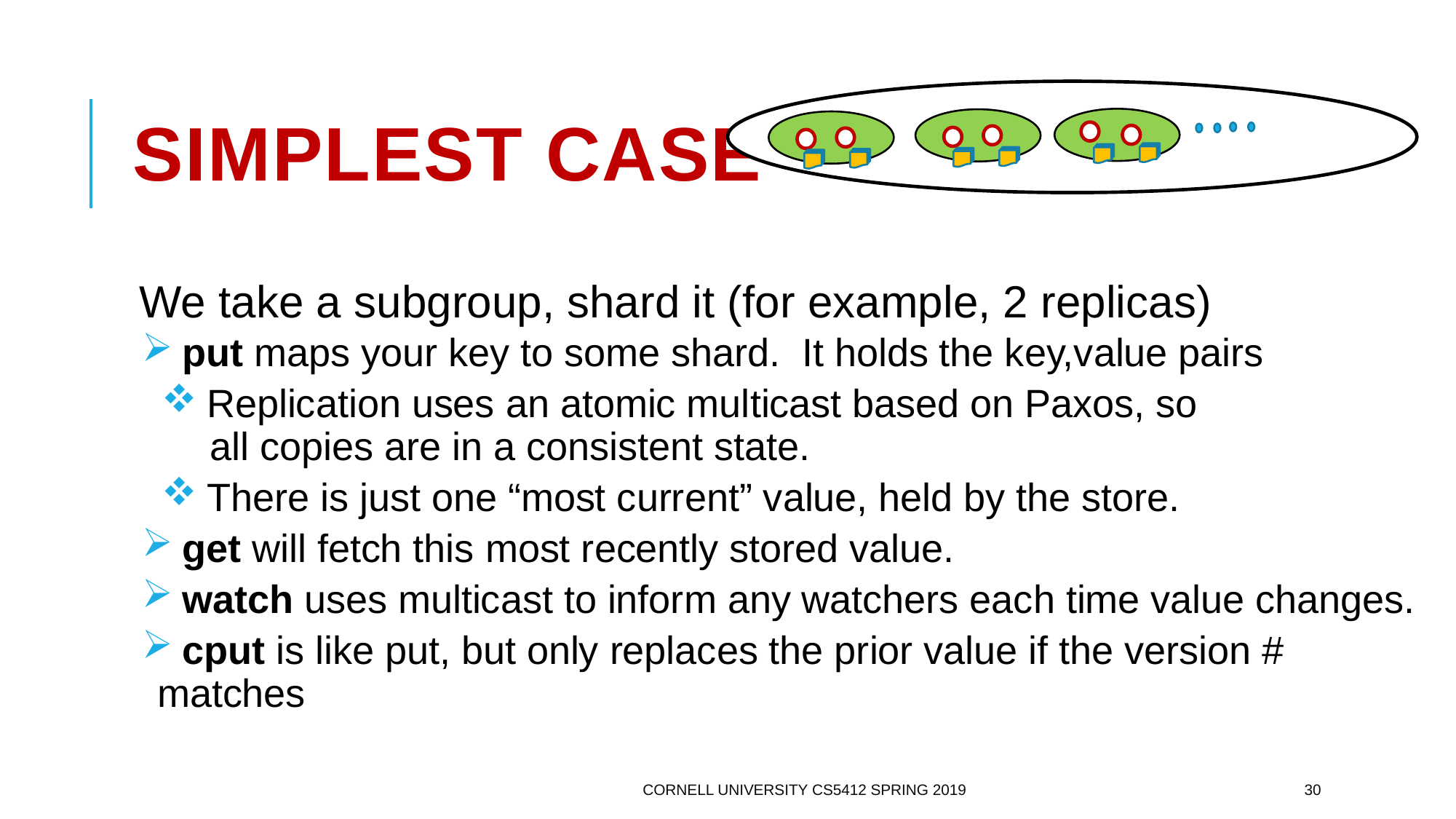

# Simplest case

We take a subgroup, shard it (for example, 2 replicas)
 put maps your key to some shard.  It holds the key,value pairs
 Replication uses an atomic multicast based on Paxos, so
   all copies are in a consistent state.
 There is just one “most current” value, held by the store.
 get will fetch this most recently stored value.
 watch uses multicast to inform any watchers each time value changes.
 cput is like put, but only replaces the prior value if the version # matches
Cornell University CS5412 Spring 2019
30